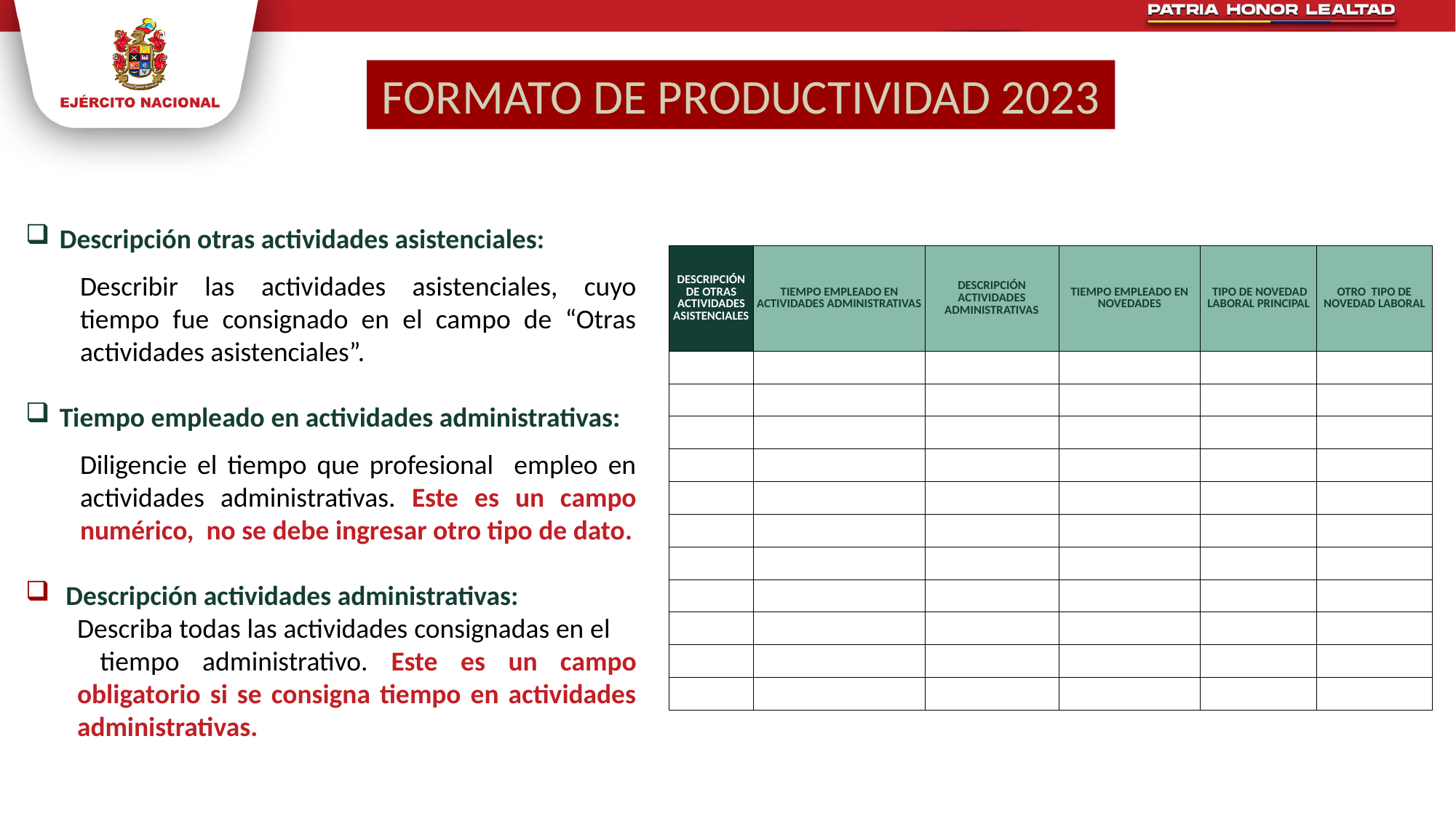

FORMATO DE PRODUCTIVIDAD 2023

Descripción otras actividades asistenciales:

Describir las actividades asistenciales, cuyo tiempo fue consignado en el campo de “Otras actividades asistenciales”.

Tiempo empleado en actividades administrativas:

Diligencie el tiempo que profesional  empleo en actividades administrativas. Este es un campo numérico,  no se debe ingresar otro tipo de dato.

 Descripción actividades administrativas:
        Describa todas las actividades consignadas en el      ……..tiempo administrativo. Este es un campo ……..obligatorio si se consigna tiempo en actividades ……..administrativas.

| DESCRIPCIÓN DE OTRAS ACTIVIDADES ASISTENCIALES | TIEMPO EMPLEADO EN ACTIVIDADES ADMINISTRATIVAS | DESCRIPCIÓN ACTIVIDADES ADMINISTRATIVAS | TIEMPO EMPLEADO EN NOVEDADES | TIPO DE NOVEDAD LABORAL PRINCIPAL | OTRO TIPO DE NOVEDAD LABORAL |
| --- | --- | --- | --- | --- | --- |
|  |  |  |  |  |  |
|  |  |  |  |  |  |
|  |  |  |  |  |  |
|  |  |  |  |  |  |
|  |  |  |  |  |  |
|  |  |  |  |  |  |
|  |  |  |  |  |  |
|  |  |  |  |  |  |
|  |  |  |  |  |  |
|  |  |  |  |  |  |
|  |  |  |  |  |  |